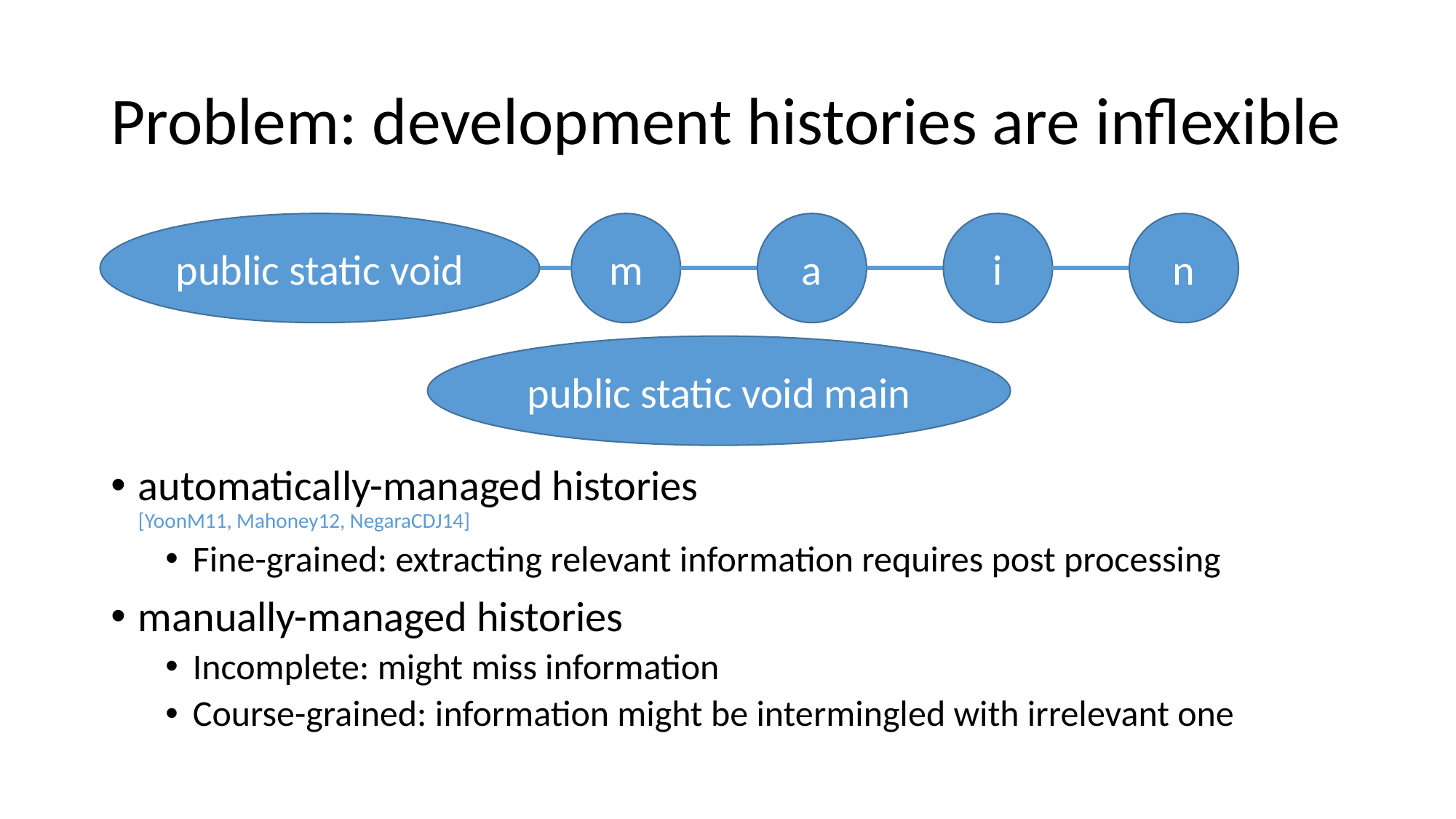

# Problem: development histories are inflexible
public static void
m
a
i
n
public static void main
automatically-managed histories
[YoonM11, Mahoney12, NegaraCDJ14]
Fine-grained: extracting relevant information requires post processing
manually-managed histories
Incomplete: might miss information
Course-grained: information might be intermingled with irrelevant one